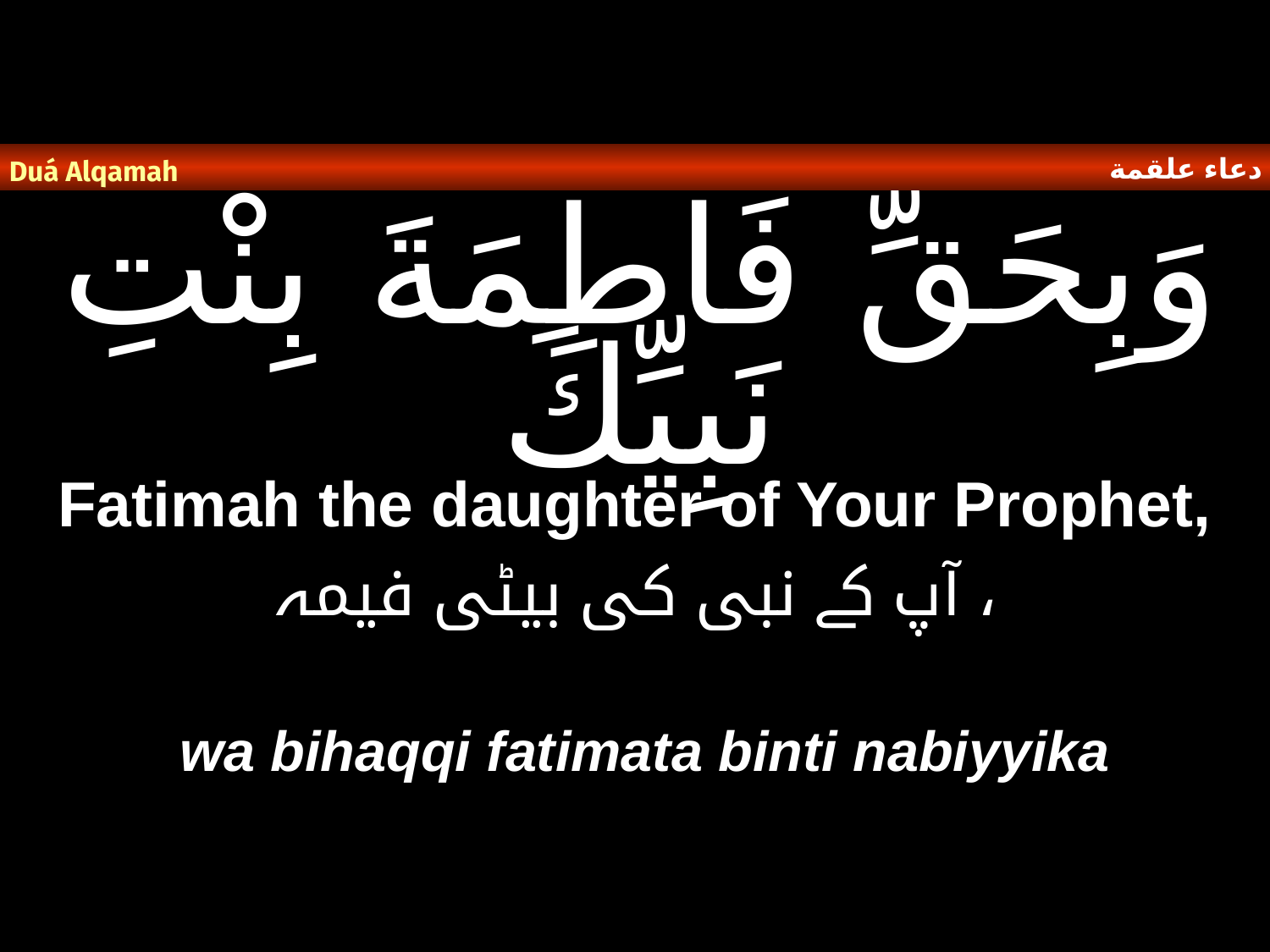

دعاء علقمة
Duá Alqamah
# وَبِحَقِّ فَاطِمَةَ بِنْتِ نَبِيِّكَ
Fatimah the daughter of Your Prophet,
آپ کے نبی کی بیٹی فیمہ ،
wa bihaqqi fatimata binti nabiyyika